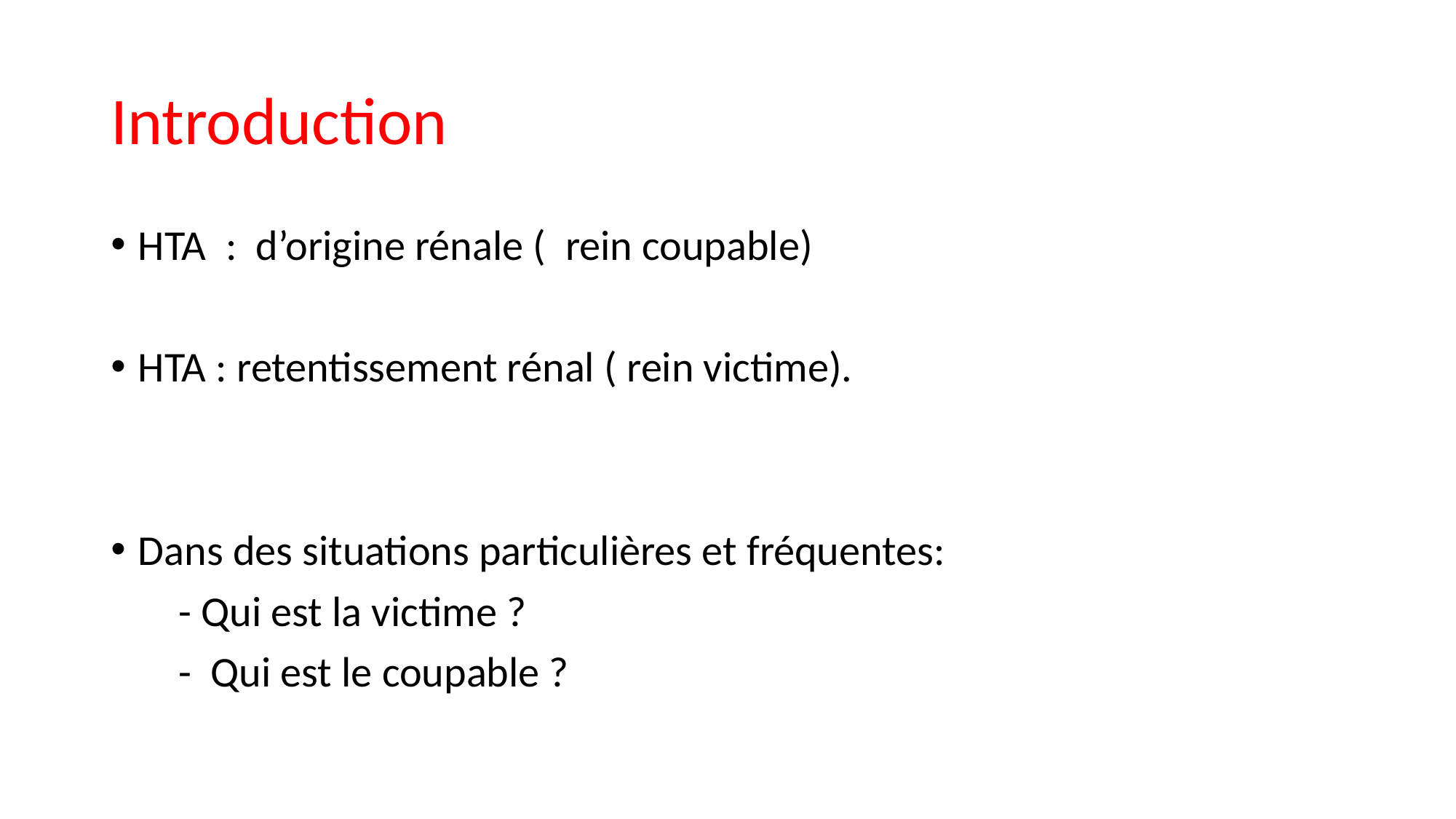

# Introduction
HTA  :  d’origine rénale (  rein coupable)

HTA : retentissement rénal ( rein victime).

Dans des situations particulières et fréquentes:
       - Qui est la victime ?
       -  Qui est le coupable ?